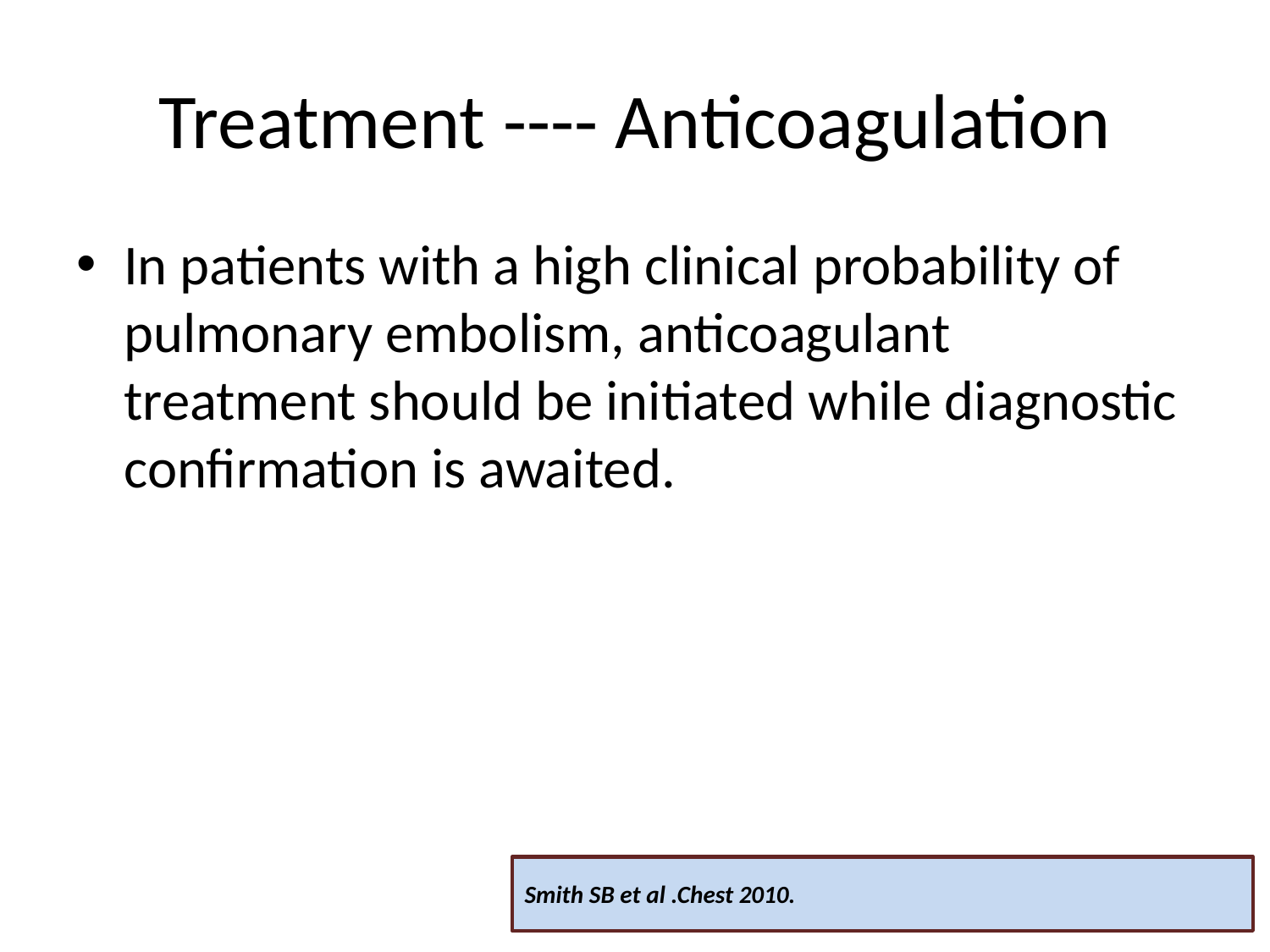

# Treatment ---- Anticoagulation
In patients with a high clinical probability of pulmonary embolism, anticoagulant treatment should be initiated while diagnostic confirmation is awaited.

Smith SB et al .Chest 2010.
Criticalcareindia.com